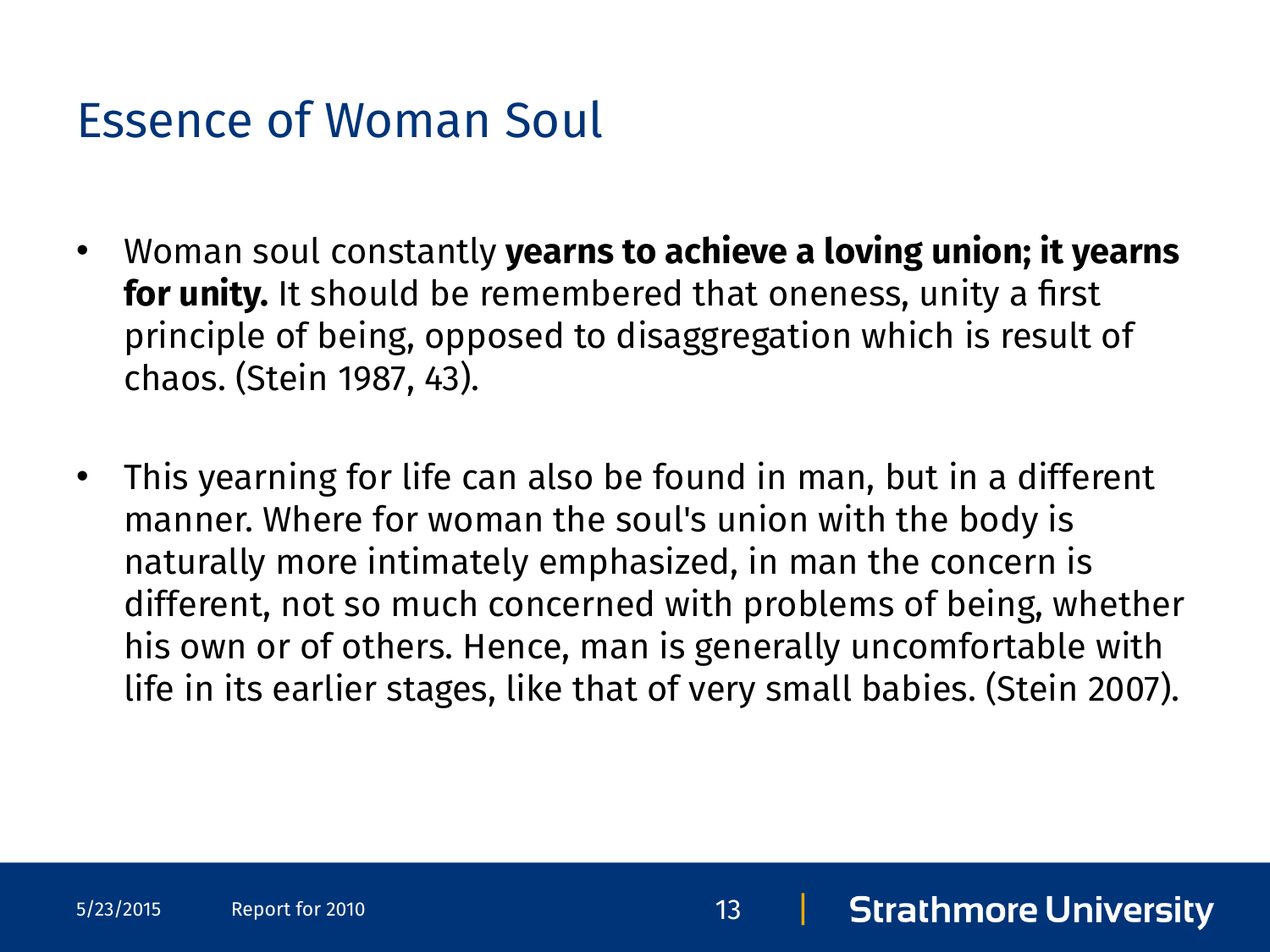

# Essence of Woman Soul
Woman soul constantly yearns to achieve a loving union; it yearns for unity. It should be remembered that oneness, unity a first principle of being, opposed to disaggregation which is result of chaos. (Stein 1987, 43).

This yearning for life can also be found in man, but in a different manner. Where for woman the soul's union with the body is naturally more intimately emphasized, in man the concern is different, not so much concerned with problems of being, whether his own or of others. Hence, man is generally uncomfortable with life in its earlier stages, like that of very small babies. (Stein 2007).

5/23/2015
Report for 2010
13